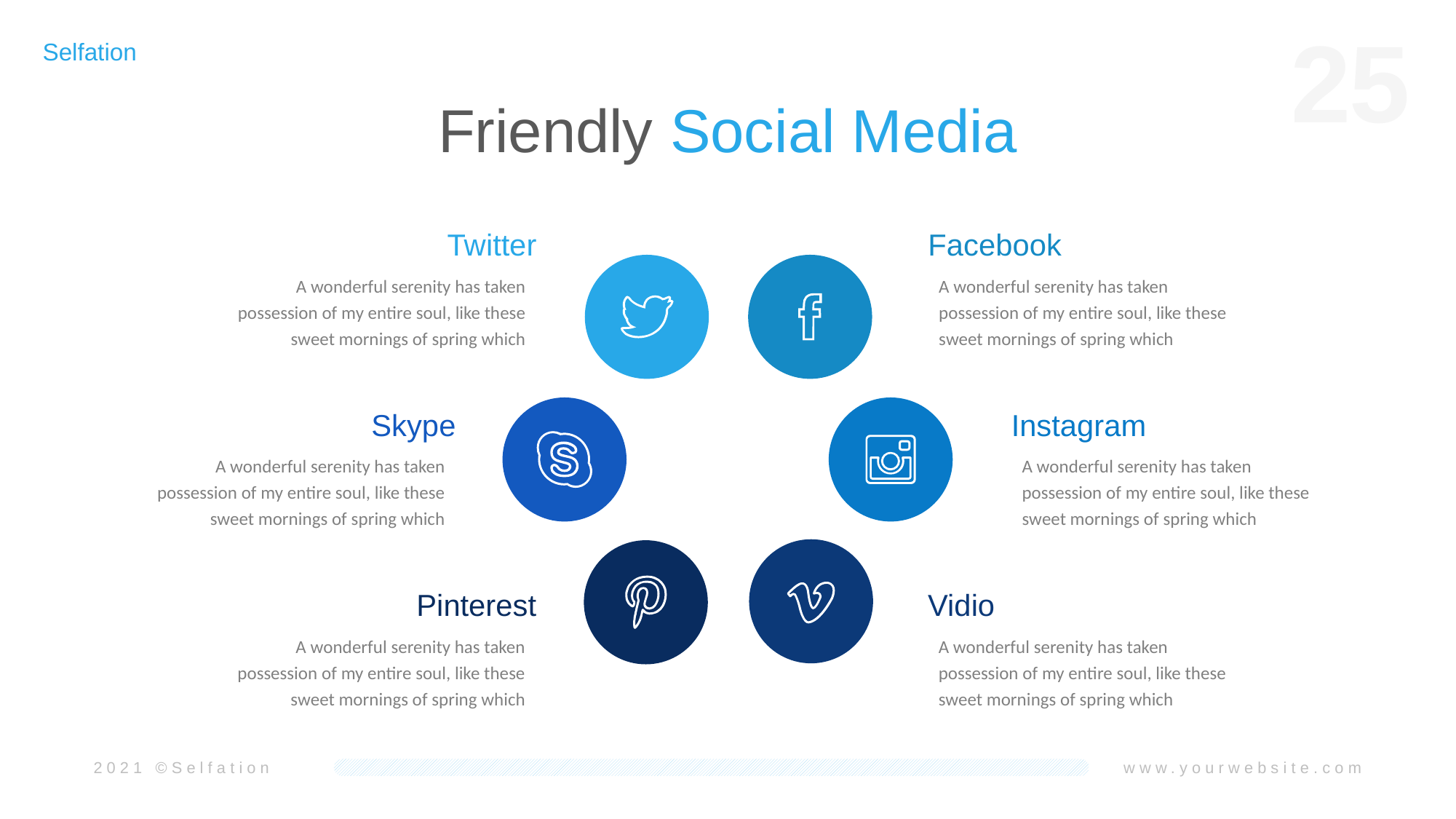

Friendly Social Media
Twitter
A wonderful serenity has taken possession of my entire soul, like these sweet mornings of spring which
Facebook
A wonderful serenity has taken possession of my entire soul, like these sweet mornings of spring which

Skype
A wonderful serenity has taken possession of my entire soul, like these sweet mornings of spring which
Instagram
A wonderful serenity has taken possession of my entire soul, like these sweet mornings of spring which
Pinterest
A wonderful serenity has taken possession of my entire soul, like these sweet mornings of spring which
Vidio
A wonderful serenity has taken possession of my entire soul, like these sweet mornings of spring which